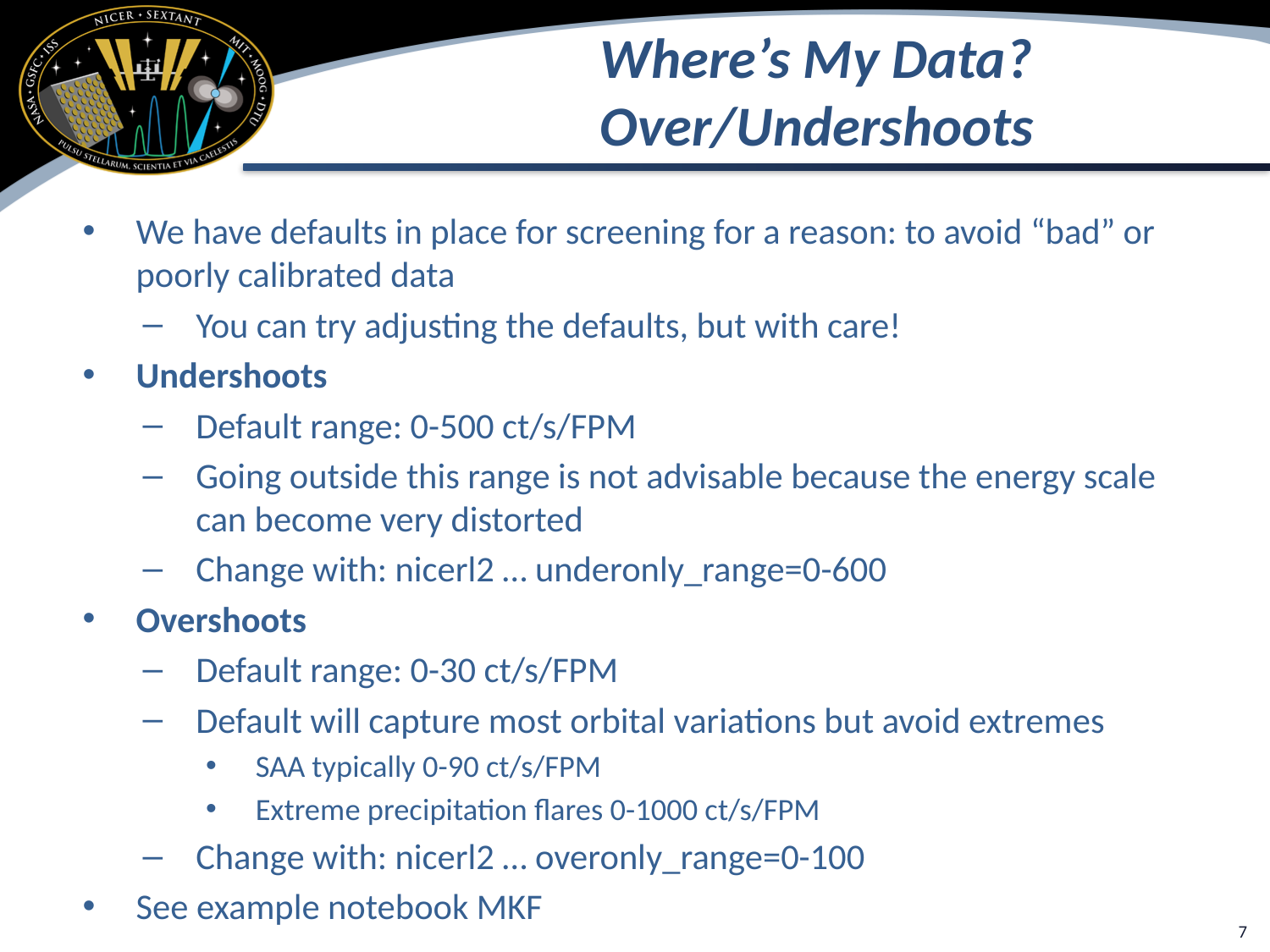

# Where’s My Data? Over/Undershoots
We have defaults in place for screening for a reason: to avoid “bad” or poorly calibrated data
You can try adjusting the defaults, but with care!
Undershoots
Default range: 0-500 ct/s/FPM
Going outside this range is not advisable because the energy scale can become very distorted
Change with: nicerl2 … underonly_range=0-600
Overshoots
Default range: 0-30 ct/s/FPM
Default will capture most orbital variations but avoid extremes
SAA typically 0-90 ct/s/FPM
Extreme precipitation flares 0-1000 ct/s/FPM
Change with: nicerl2 … overonly_range=0-100
See example notebook MKF